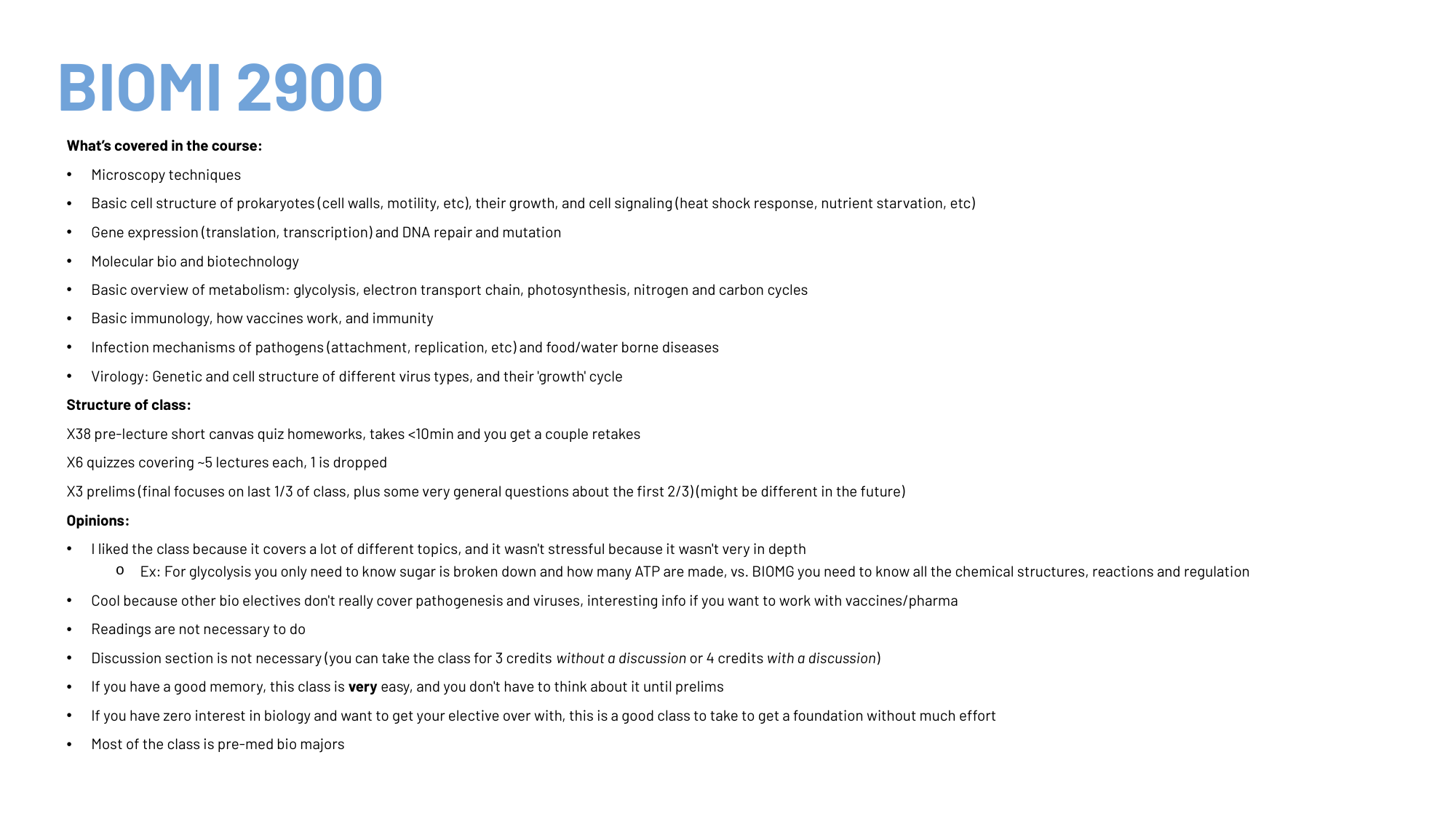

# BIOMI 2900
What’s covered in the course:
Microscopy techniques
Basic cell structure of prokaryotes (cell walls, motility, etc), their growth, and cell signaling (heat shock response, nutrient starvation, etc)
Gene expression (translation, transcription) and DNA repair and mutation
Molecular bio and biotechnology
Basic overview of metabolism: glycolysis, electron transport chain, photosynthesis, nitrogen and carbon cycles
Basic immunology, how vaccines work, and immunity
Infection mechanisms of pathogens (attachment, replication, etc) and food/water borne diseases
Virology: Genetic and cell structure of different virus types, and their 'growth' cycle
Structure of class:
X38 pre-lecture short canvas quiz homeworks, takes <10min and you get a couple retakes
X6 quizzes covering ~5 lectures each, 1 is dropped
X3 prelims (final focuses on last 1/3 of class, plus some very general questions about the first 2/3) (might be different in the future)
Opinions:
I liked the class because it covers a lot of different topics, and it wasn't stressful because it wasn't very in depth
Ex: For glycolysis you only need to know sugar is broken down and how many ATP are made, vs. BIOMG you need to know all the chemical structures, reactions and regulation
Cool because other bio electives don't really cover pathogenesis and viruses, interesting info if you want to work with vaccines/pharma
Readings are not necessary to do
Discussion section is not necessary (you can take the class for 3 credits without a discussion or 4 credits with a discussion)
If you have a good memory, this class is very easy, and you don't have to think about it until prelims
If you have zero interest in biology and want to get your elective over with, this is a good class to take to get a foundation without much effort
Most of the class is pre-med bio majors